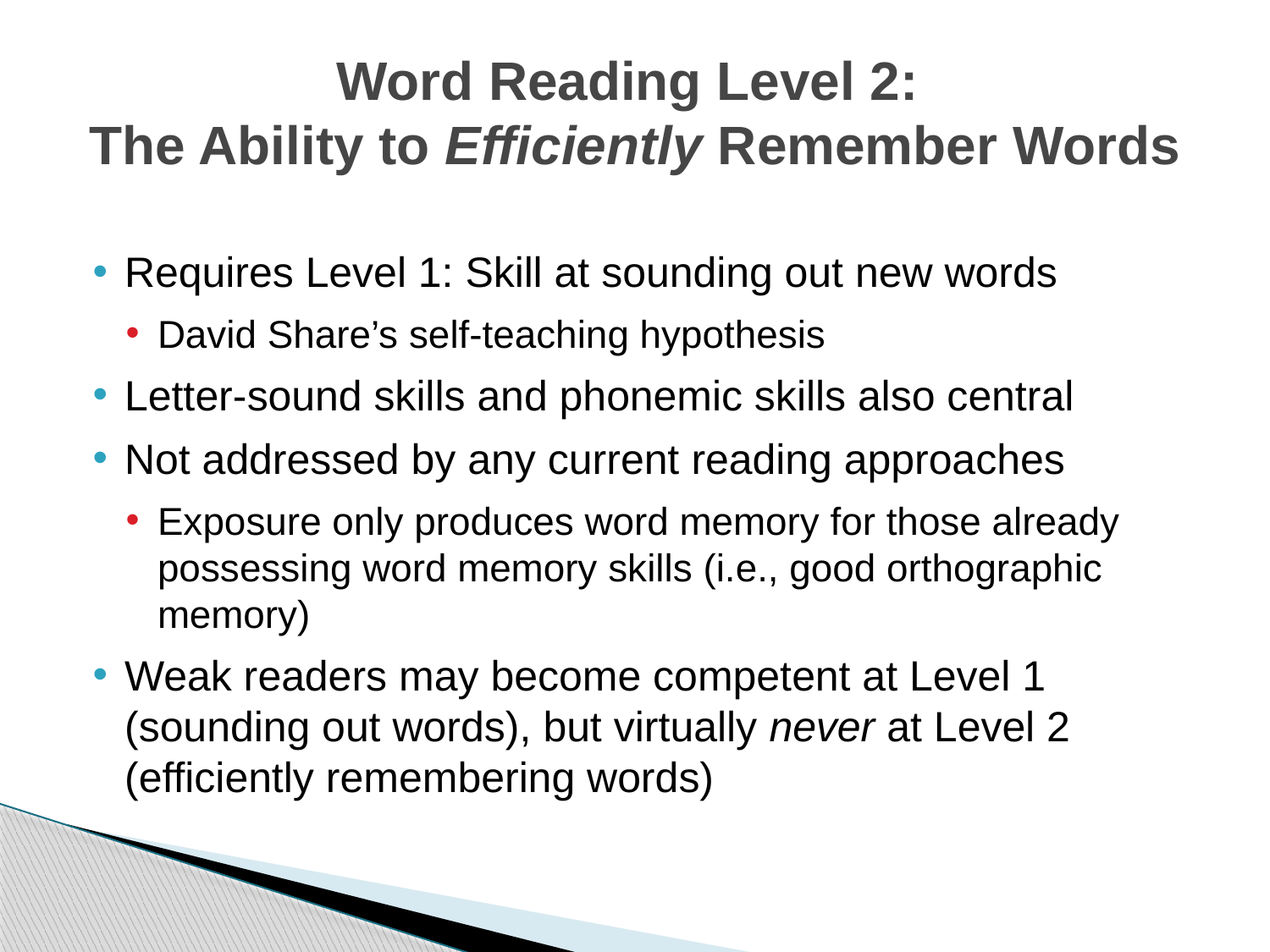

# Word Reading Level 2: The Ability to Efficiently Remember Words
Requires Level 1: Skill at sounding out new words
David Share’s self-teaching hypothesis
Letter-sound skills and phonemic skills also central
Not addressed by any current reading approaches
Exposure only produces word memory for those already possessing word memory skills (i.e., good orthographic memory)
Weak readers may become competent at Level 1 (sounding out words), but virtually never at Level 2 (efficiently remembering words)